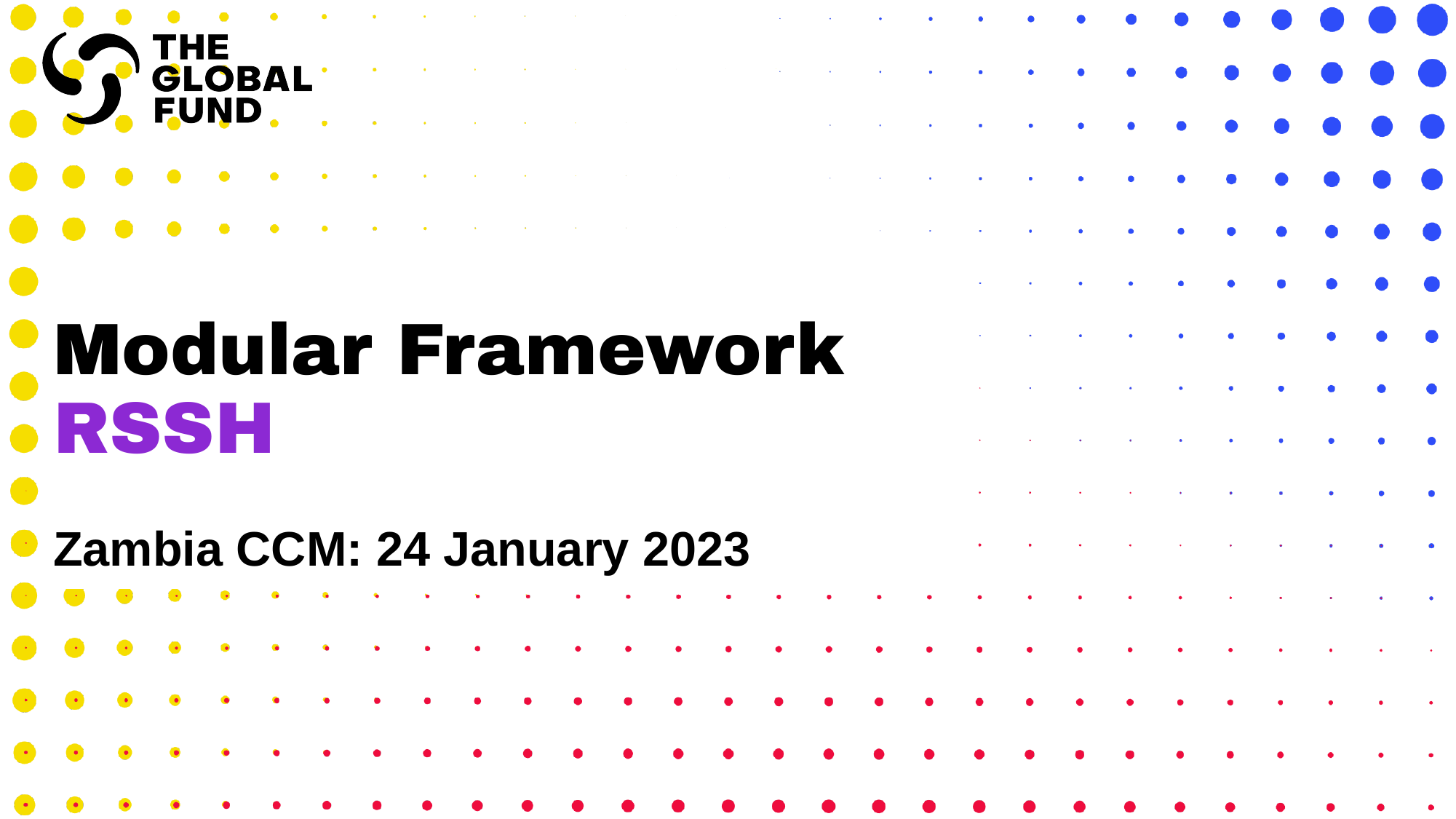

# Modular Framework RSSH
Zambia CCM: 24 January 2023